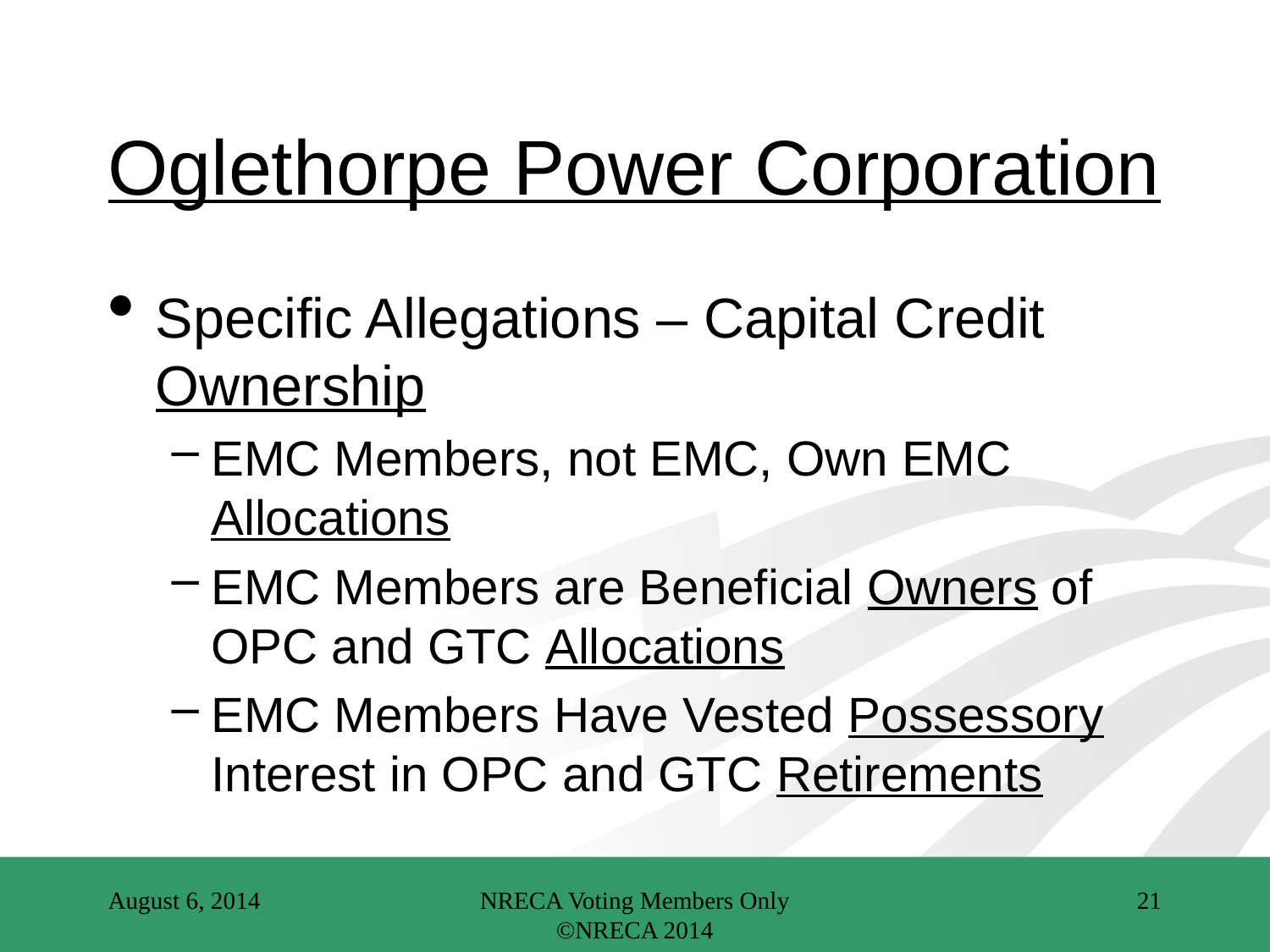

# Oglethorpe Power Corporation
Specific Allegations – Capital Credit Ownership
EMC Members, not EMC, Own EMC Allocations
EMC Members are Beneficial Owners of OPC and GTC Allocations
EMC Members Have Vested Possessory Interest in OPC and GTC Retirements

August 6, 2014
NRECA Voting Members Only ©NRECA 2014
21